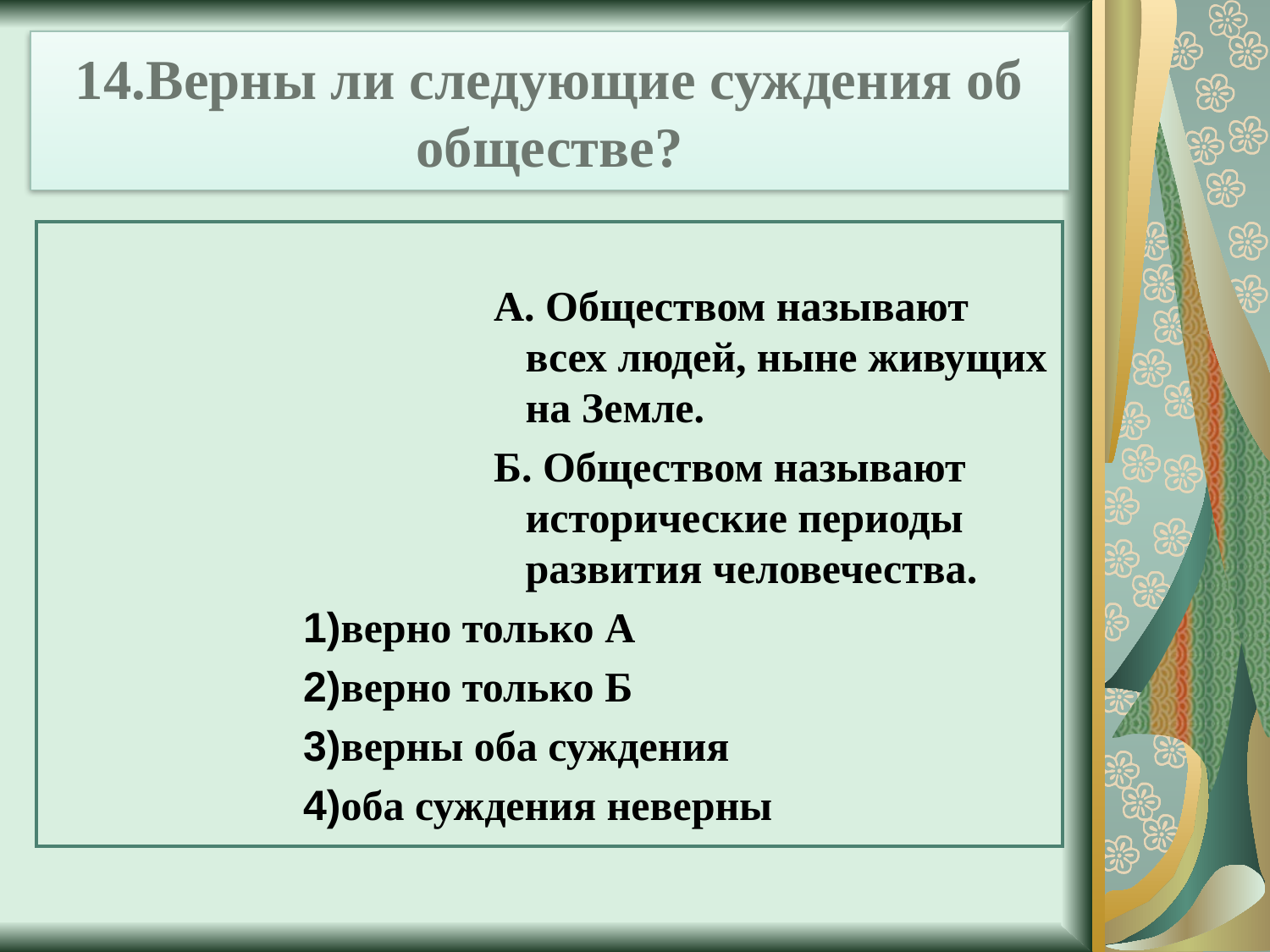

# 14.Верны ли следующие суждения об обществе?

А. Обществом называют всех людей, ныне живущих на Земле.
Б. Обществом называют исторические периоды развития человечества.
1)верно только А
2)верно только Б
3)верны оба суждения
4)оба суждения неверны